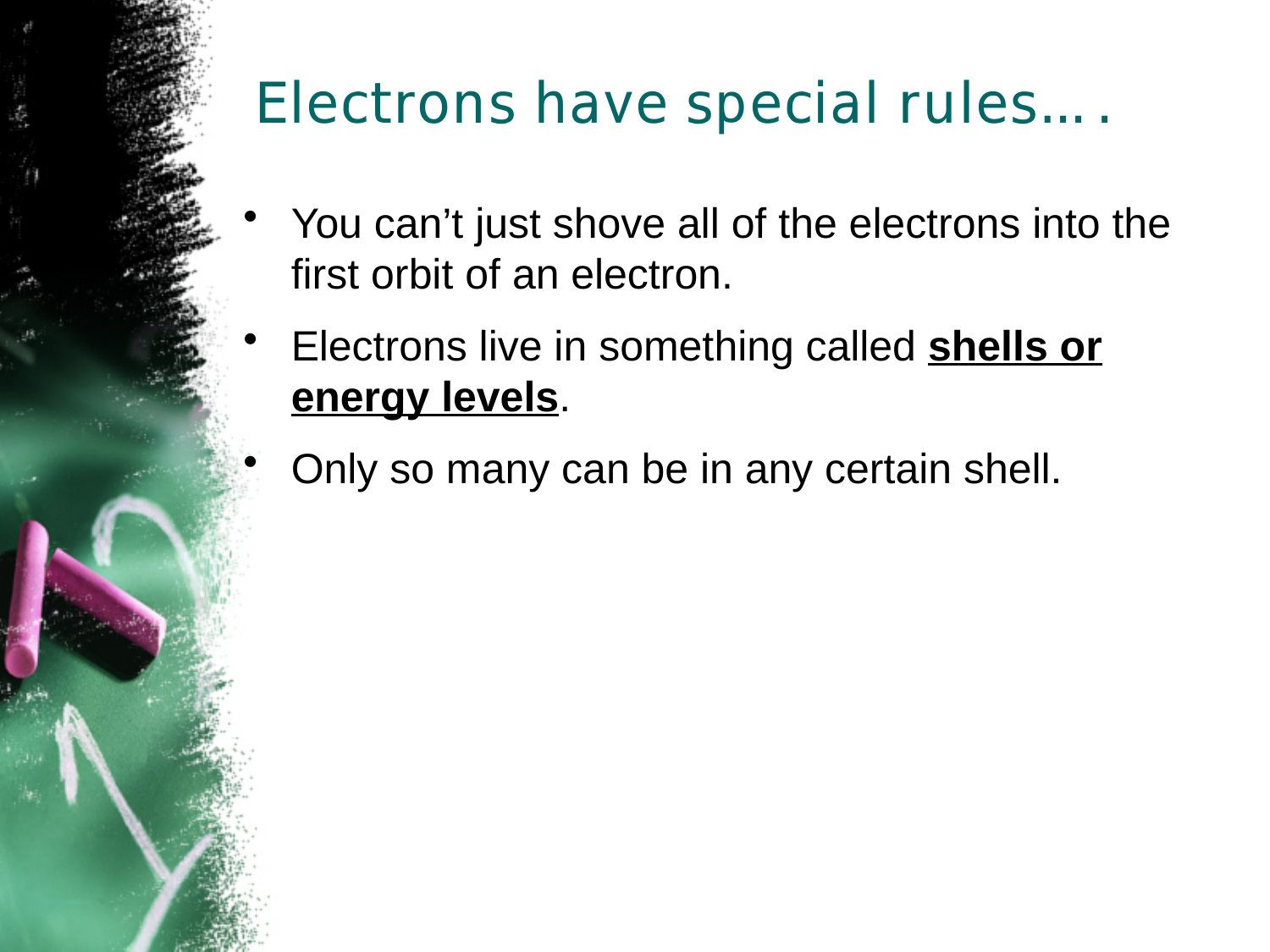

# Electrons have special rules….
You can’t just shove all of the electrons into the first orbit of an electron.
Electrons live in something called shells or energy levels.
Only so many can be in any certain shell.